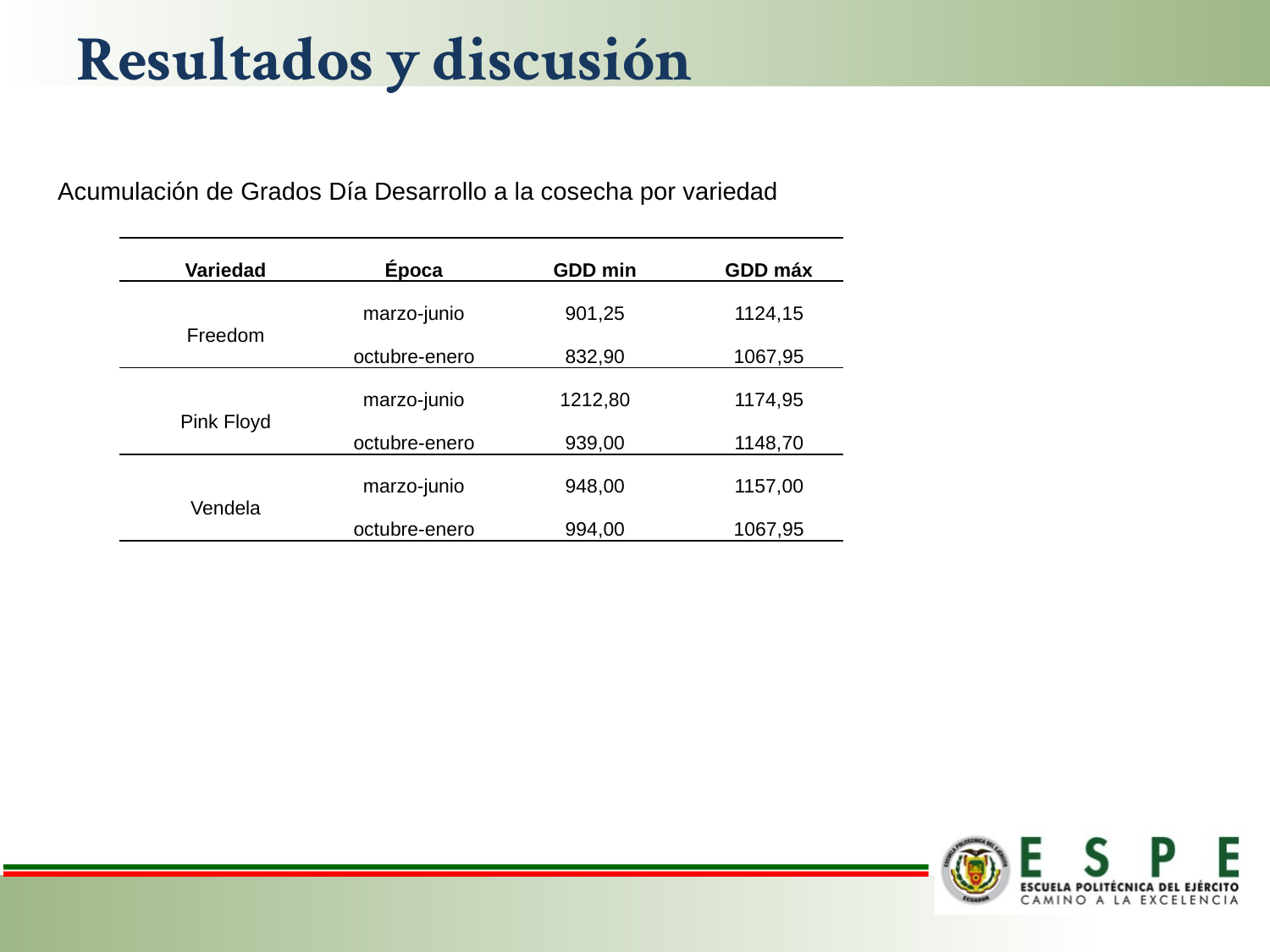

Resultados y discusión

Acumulación de Grados Día Desarrollo a la cosecha por variedad
| Variedad | Época | GDD min | GDD máx |
| --- | --- | --- | --- |
| Freedom | marzo-junio | 901,25 | 1124,15 |
|  | octubre-enero | 832,90 | 1067,95 |
| Pink Floyd | marzo-junio | 1212,80 | 1174,95 |
|  | octubre-enero | 939,00 | 1148,70 |
| Vendela | marzo-junio | 948,00 | 1157,00 |
|  | octubre-enero | 994,00 | 1067,95 |